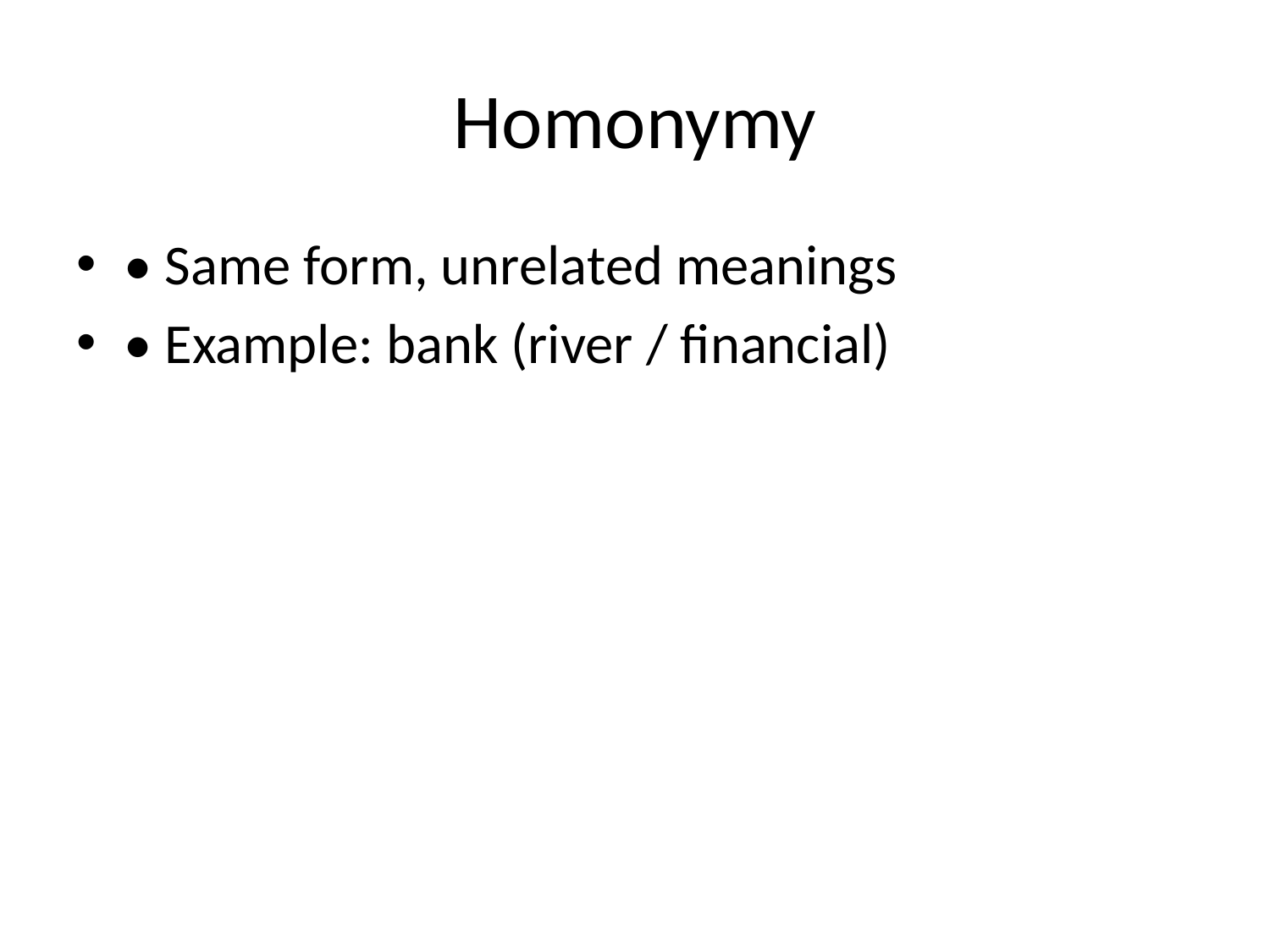

# Homonymy
• Same form, unrelated meanings
• Example: bank (river / financial)